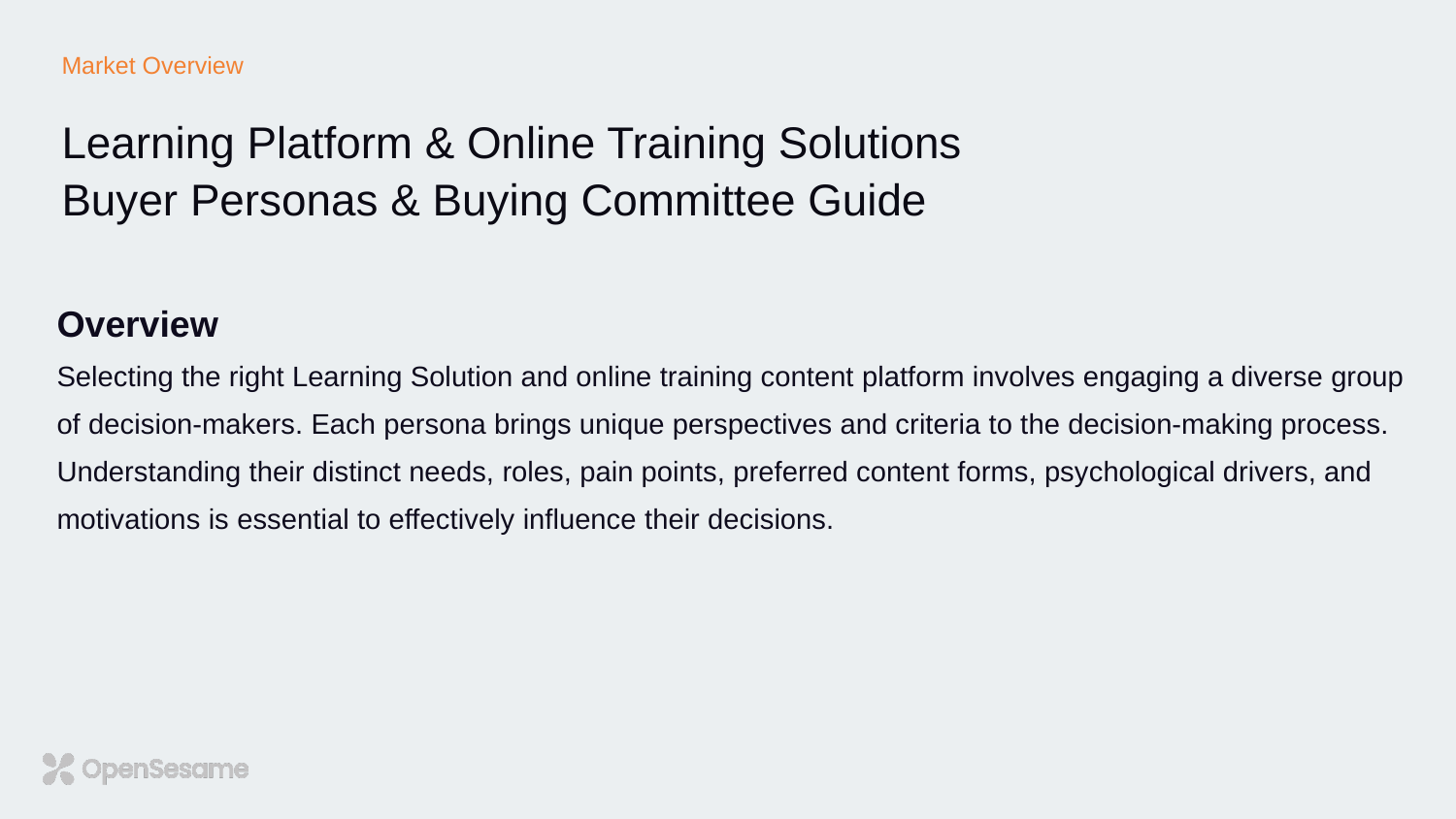

# Market Overview

Learning Platform & Online Training Solutions
Buyer Personas & Buying Committee Guide
Overview
Selecting the right Learning Solution and online training content platform involves engaging a diverse group of decision-makers. Each persona brings unique perspectives and criteria to the decision-making process. Understanding their distinct needs, roles, pain points, preferred content forms, psychological drivers, and motivations is essential to effectively influence their decisions.